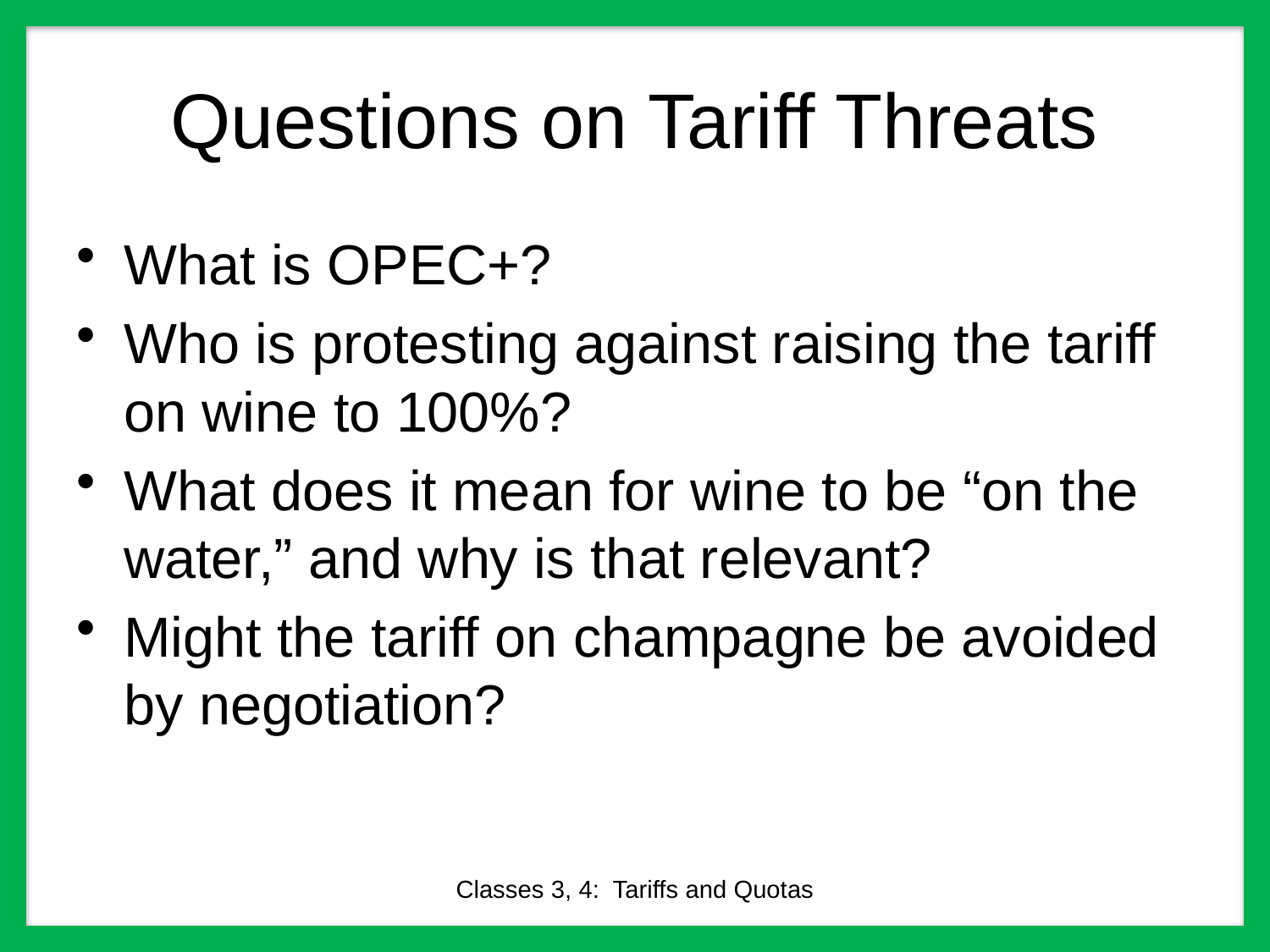

# Questions on Tariff Threats
What is OPEC+?
Who is protesting against raising the tariff on wine to 100%?
What does it mean for wine to be “on the water,” and why is that relevant?
Might the tariff on champagne be avoided by negotiation?
Classes 3, 4:  Tariffs and Quotas